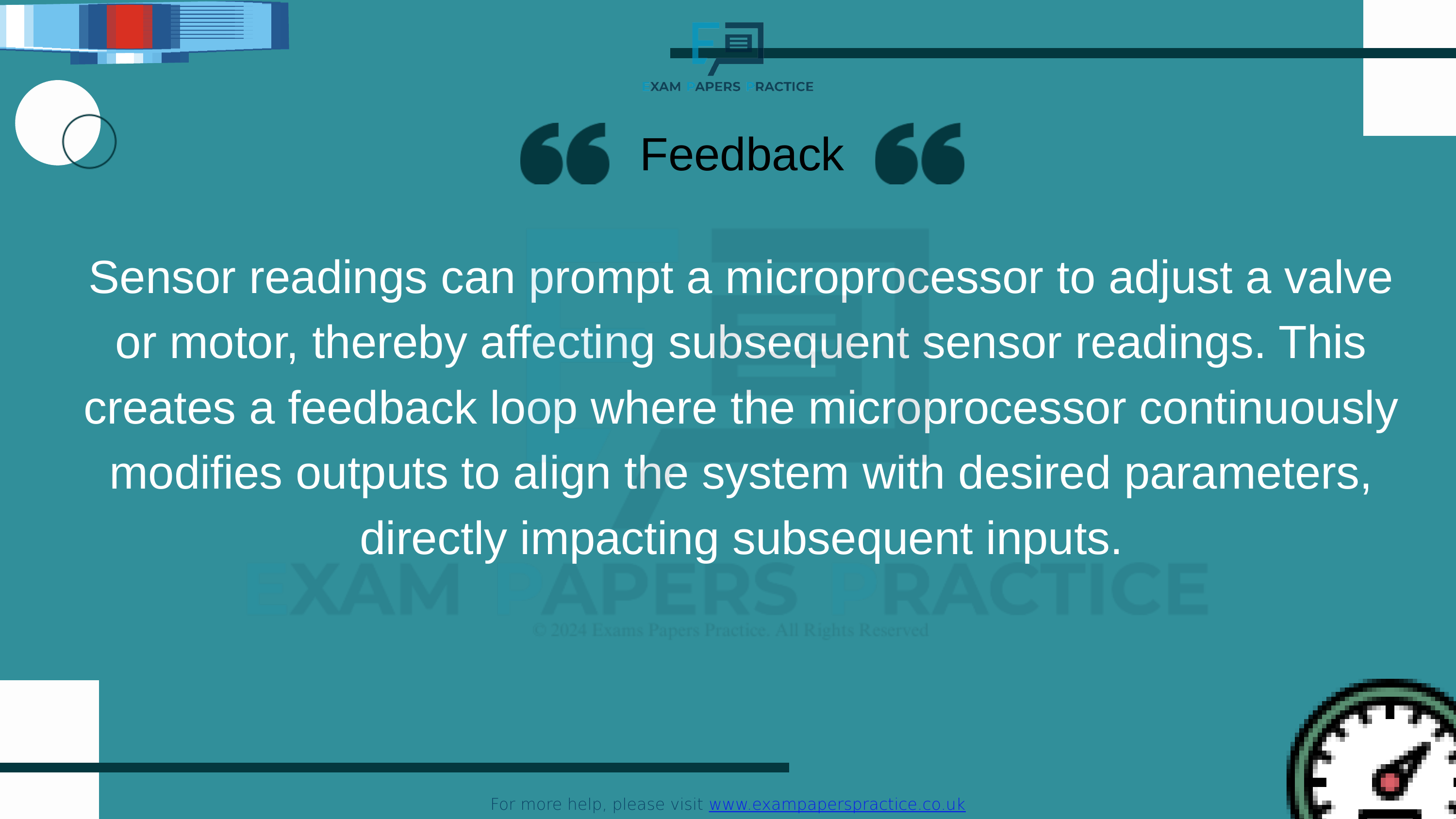

For more help, please visit www.exampaperspractice.co.uk

Feedback

Sensor readings can prompt a microprocessor to adjust a valve or motor, thereby affecting subsequent sensor readings. This creates a feedback loop where the microprocessor continuously modifies outputs to align the system with desired parameters, directly impacting subsequent inputs.